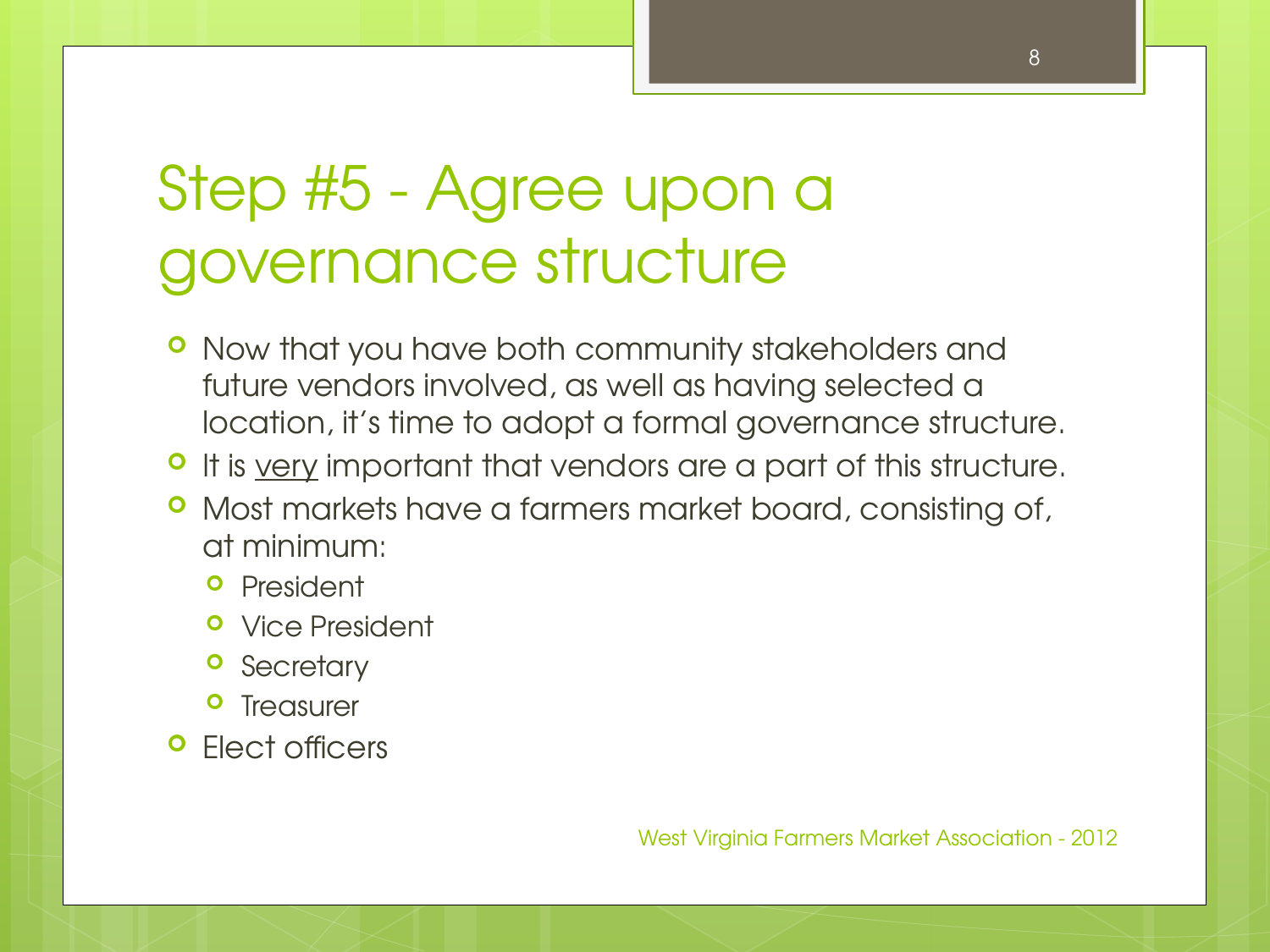

8
# Step #5 - Agree upon a governance structure
Now that you have both community stakeholders and future vendors involved, as well as having selected a location, it’s time to adopt a formal governance structure.
It is very important that vendors are a part of this structure.
Most markets have a farmers market board, consisting of, at minimum:
President
Vice President
Secretary
Treasurer
Elect officers
West Virginia Farmers Market Association - 2012